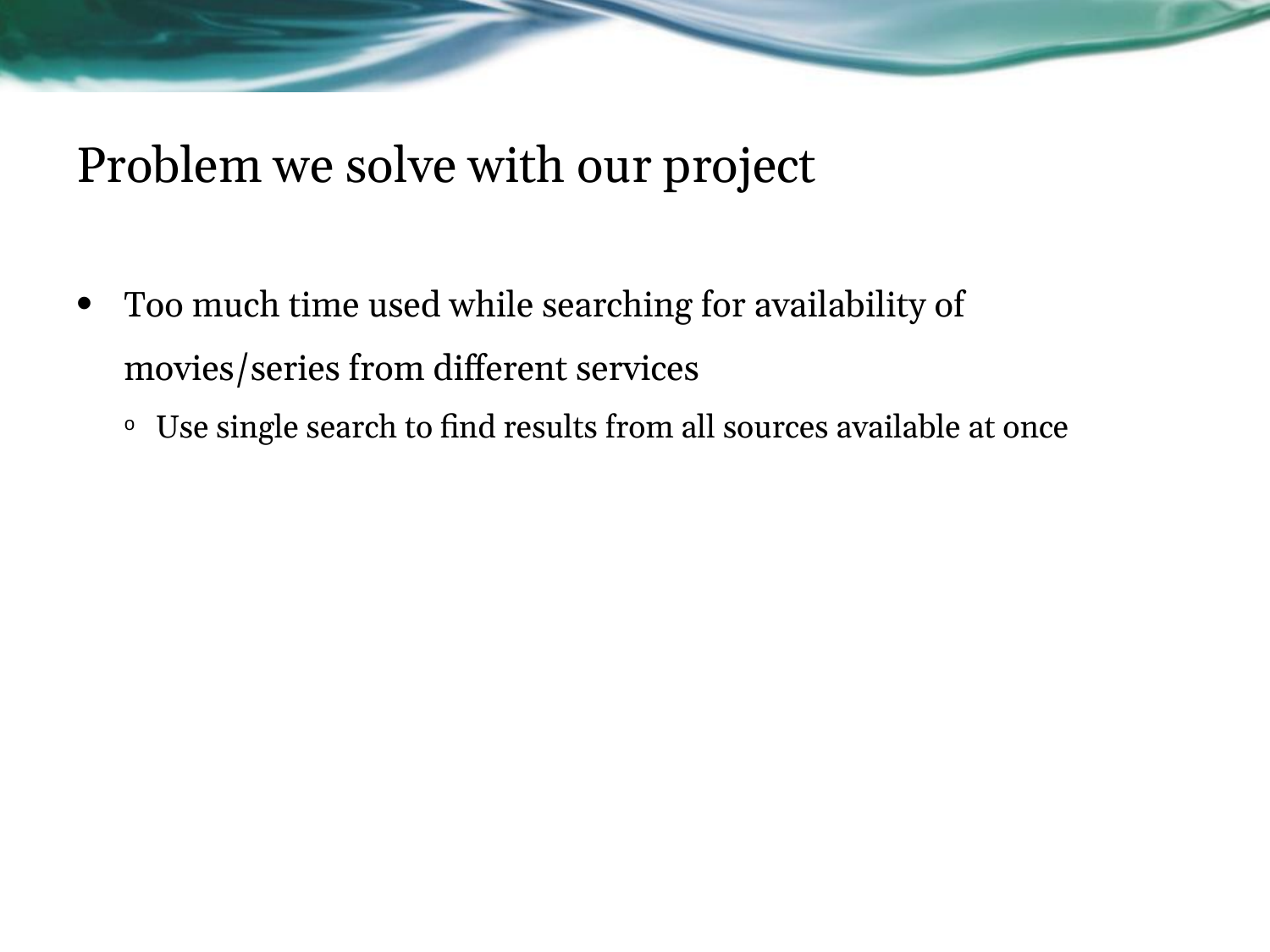

# Problem we solve with our project
Too much time used while searching for availability of movies/series from different services
Use single search to find results from all sources available at once